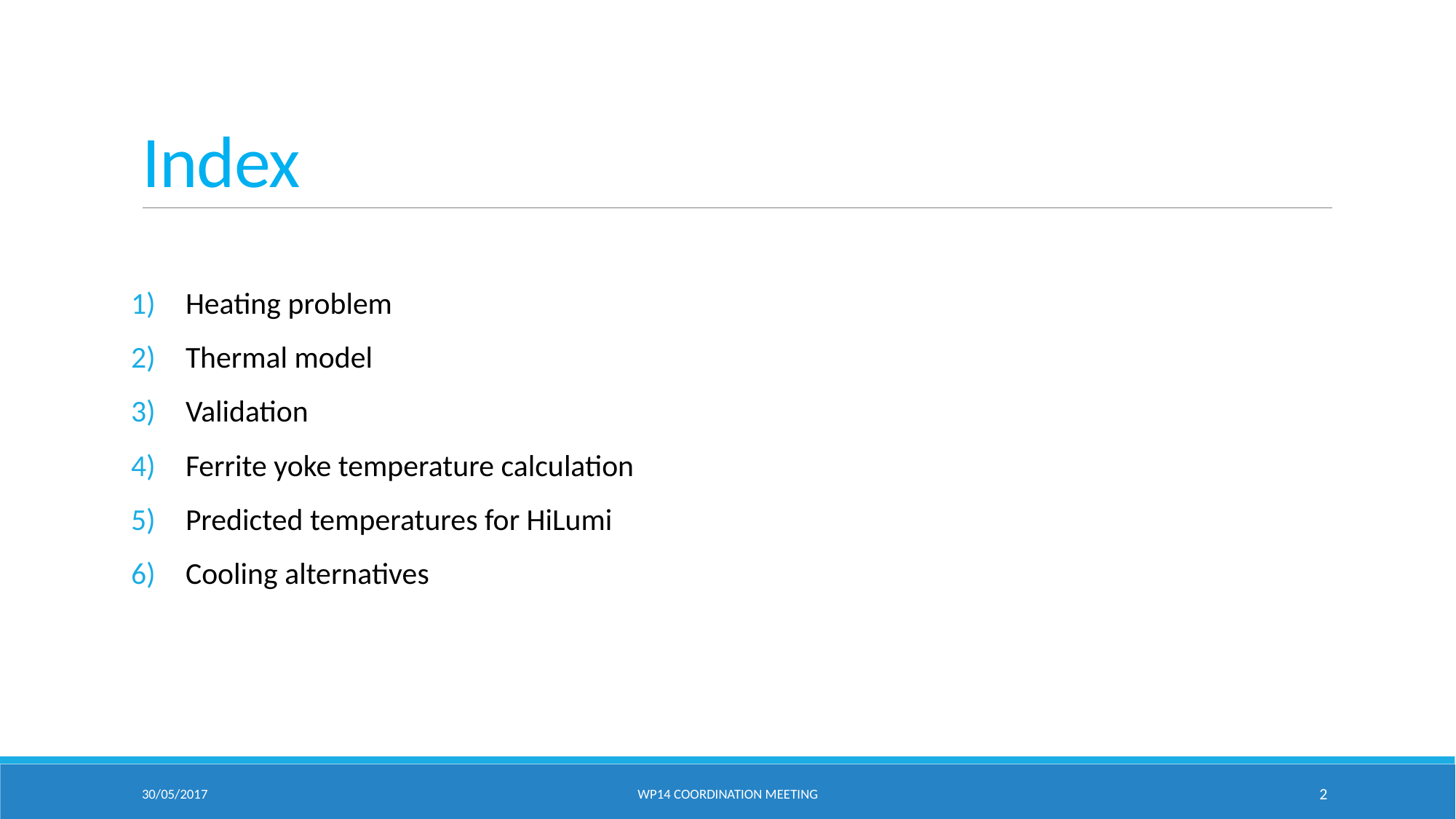

# Index
Heating problem
Thermal model
Validation
Ferrite yoke temperature calculation
Predicted temperatures for HiLumi
Cooling alternatives

30/05/2017
WP14 Coordination Meeting
2